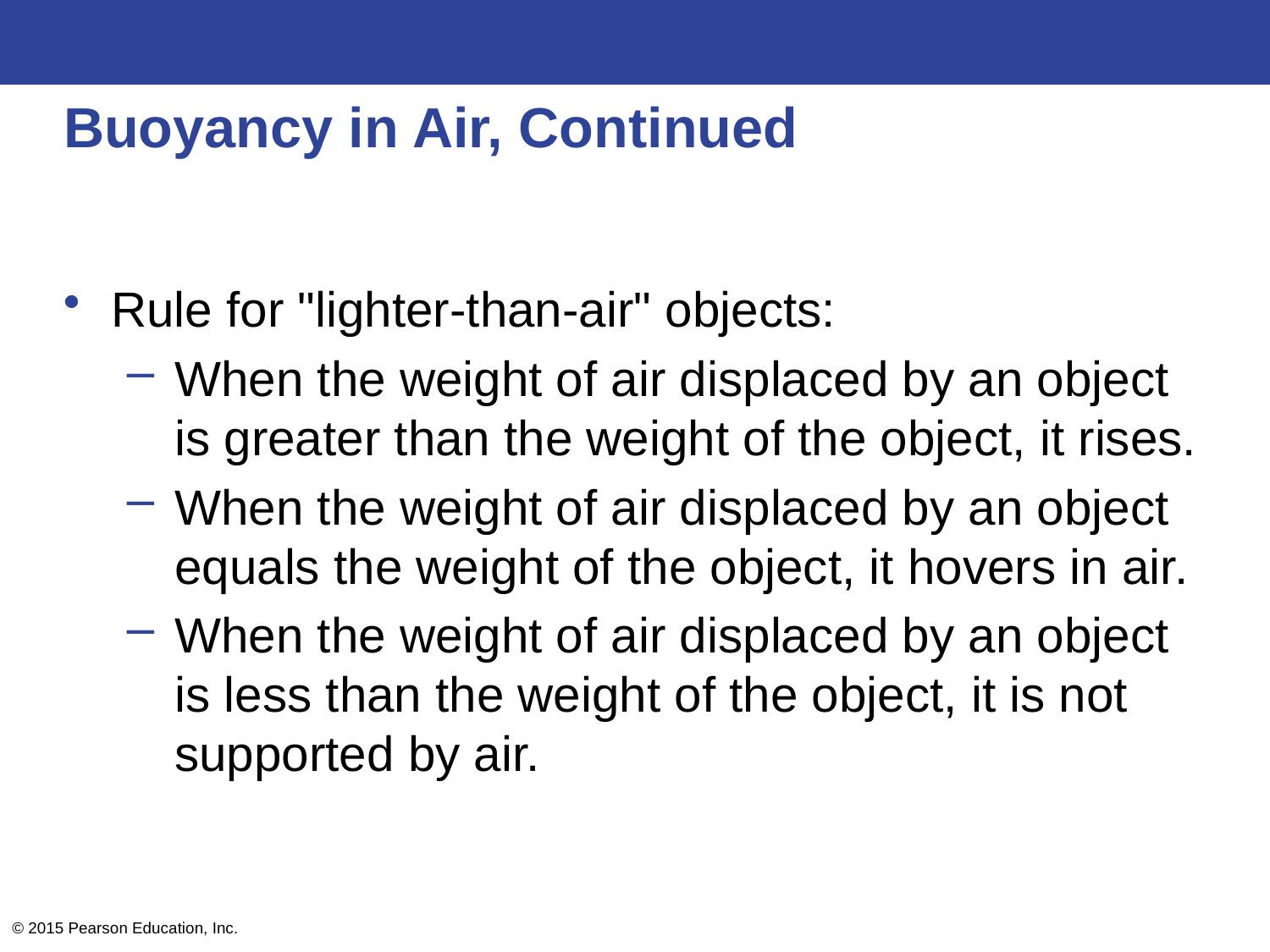

# Buoyancy in Air, Continued
Rule for "lighter-than-air" objects:
When the weight of air displaced by an object is greater than the weight of the object, it rises.
When the weight of air displaced by an object equals the weight of the object, it hovers in air.
When the weight of air displaced by an object is less than the weight of the object, it is not supported by air.